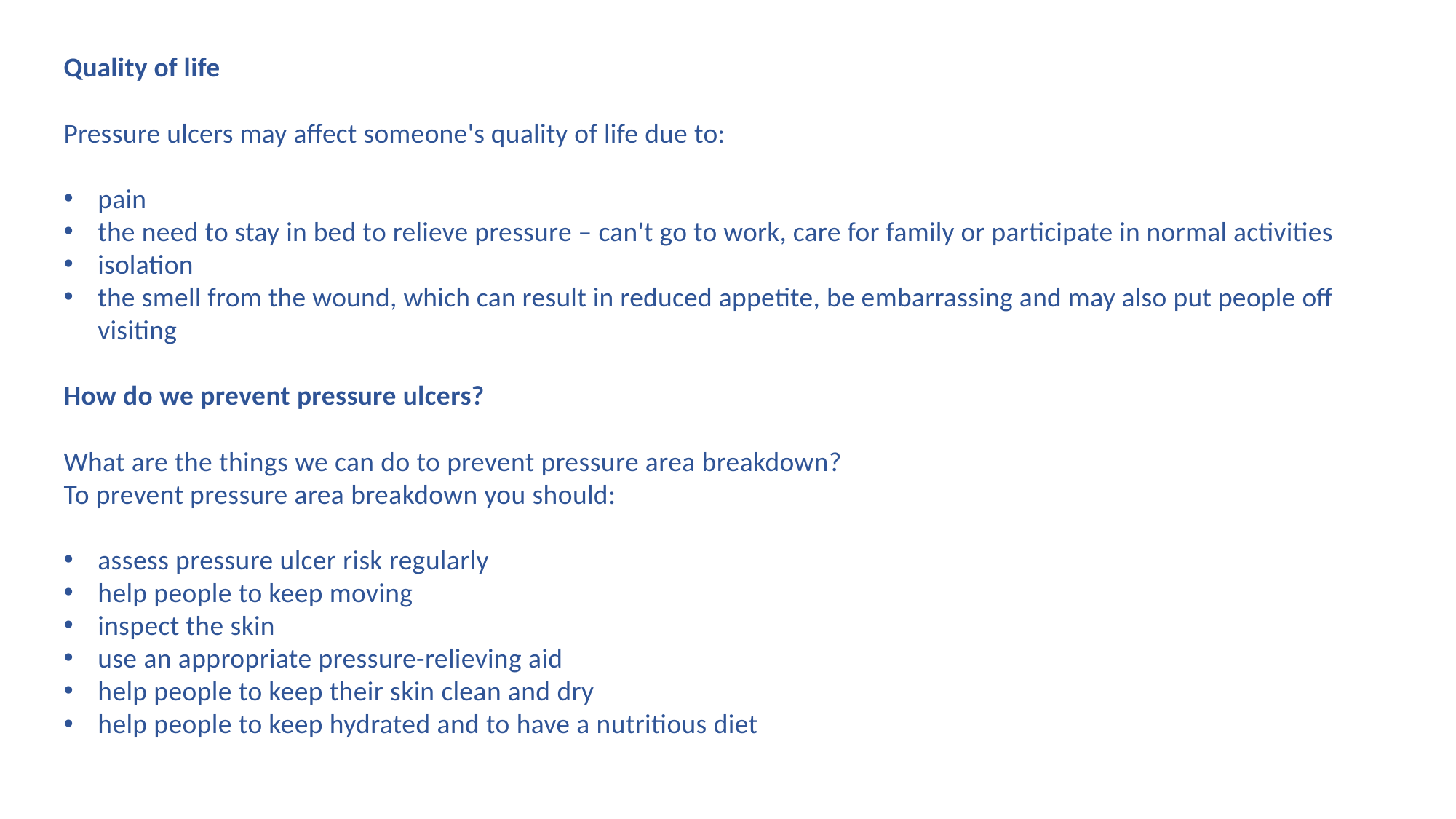

Quality of life

Pressure ulcers may affect someone's quality of life due to:

pain
the need to stay in bed to relieve pressure – can't go to work, care for family or participate in normal activities
isolation
the smell from the wound, which can result in reduced appetite, be embarrassing and may also put people off visiting

How do we prevent pressure ulcers?

What are the things we can do to prevent pressure area breakdown?
To prevent pressure area breakdown you should:

assess pressure ulcer risk regularly
help people to keep moving
inspect the skin
use an appropriate pressure-relieving aid
help people to keep their skin clean and dry
help people to keep hydrated and to have a nutritious diet